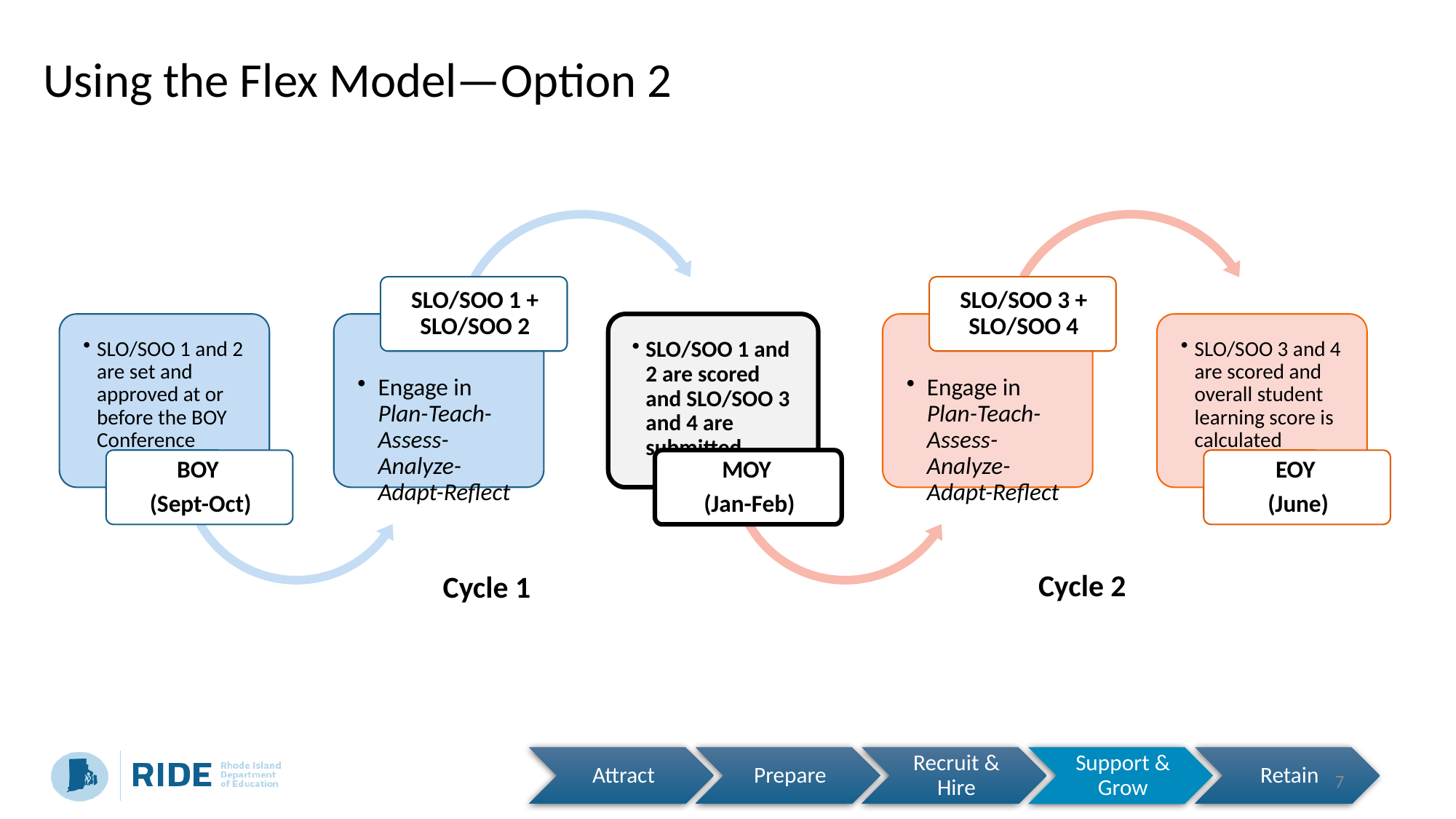

# Using the Flex Model—Option 2
SLO/SOO 1 and 2 are set and approved at or before the BOY Conference
BOY
(Sept-Oct)
Engage in Plan-Teach-Assess-Analyze-Adapt-Reflect
SLO/SOO 1 + SLO/SOO 2
SLO/SOO 1 and 2 are scored and SLO/SOO 3 and 4 are submitted
MOY
(Jan-Feb)
Engage in Plan-Teach-Assess-Analyze-Adapt-Reflect
SLO/SOO 3 + SLO/SOO 4
SLO/SOO 3 and 4 are scored and overall student learning score is calculated
EOY
(June)
Cycle 2
Cycle 1
7